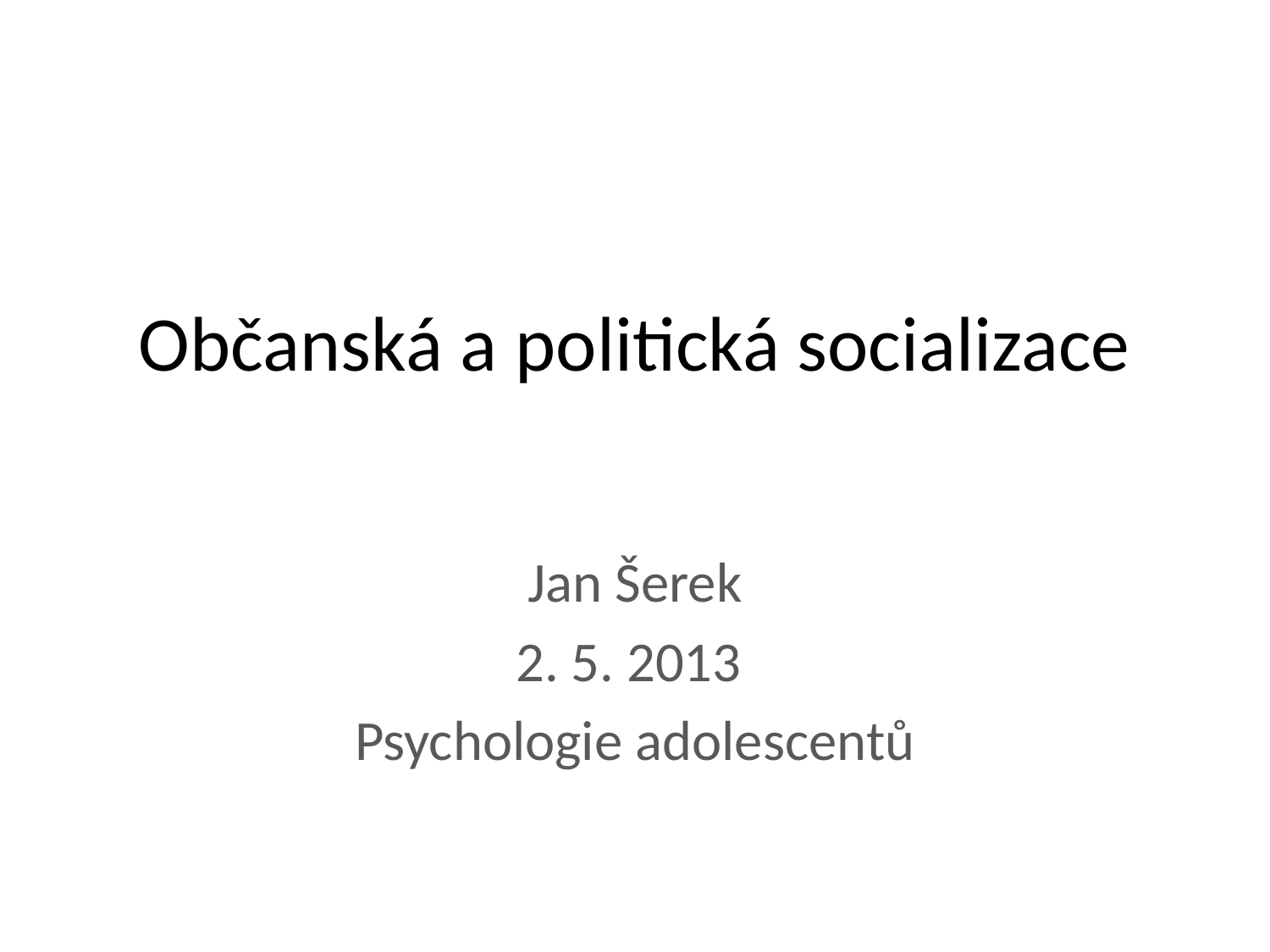

# Občanská a politická socializace
Jan Šerek
2. 5. 2013
Psychologie adolescentů